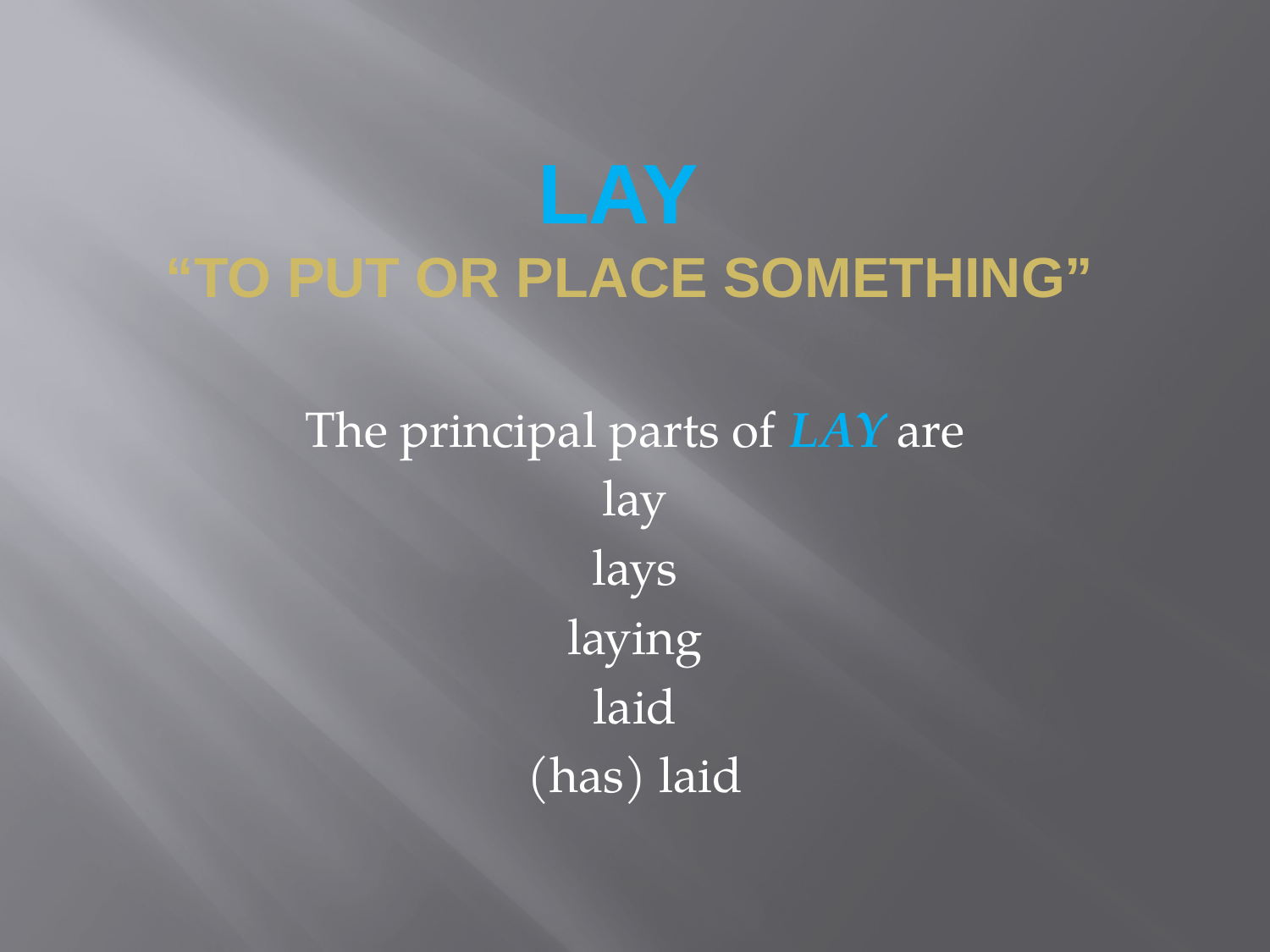

# LAY “TO Put or place something”
The principal parts of LAY are
lay
lays
laying
laid
(has) laid